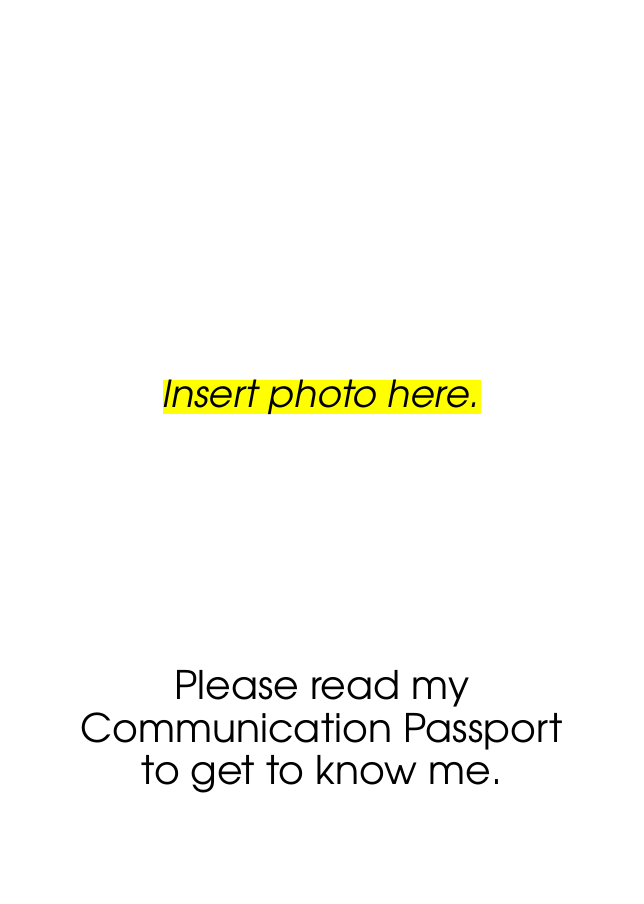

Insert photo here.
# Please read my Communication Passport to get to know me.